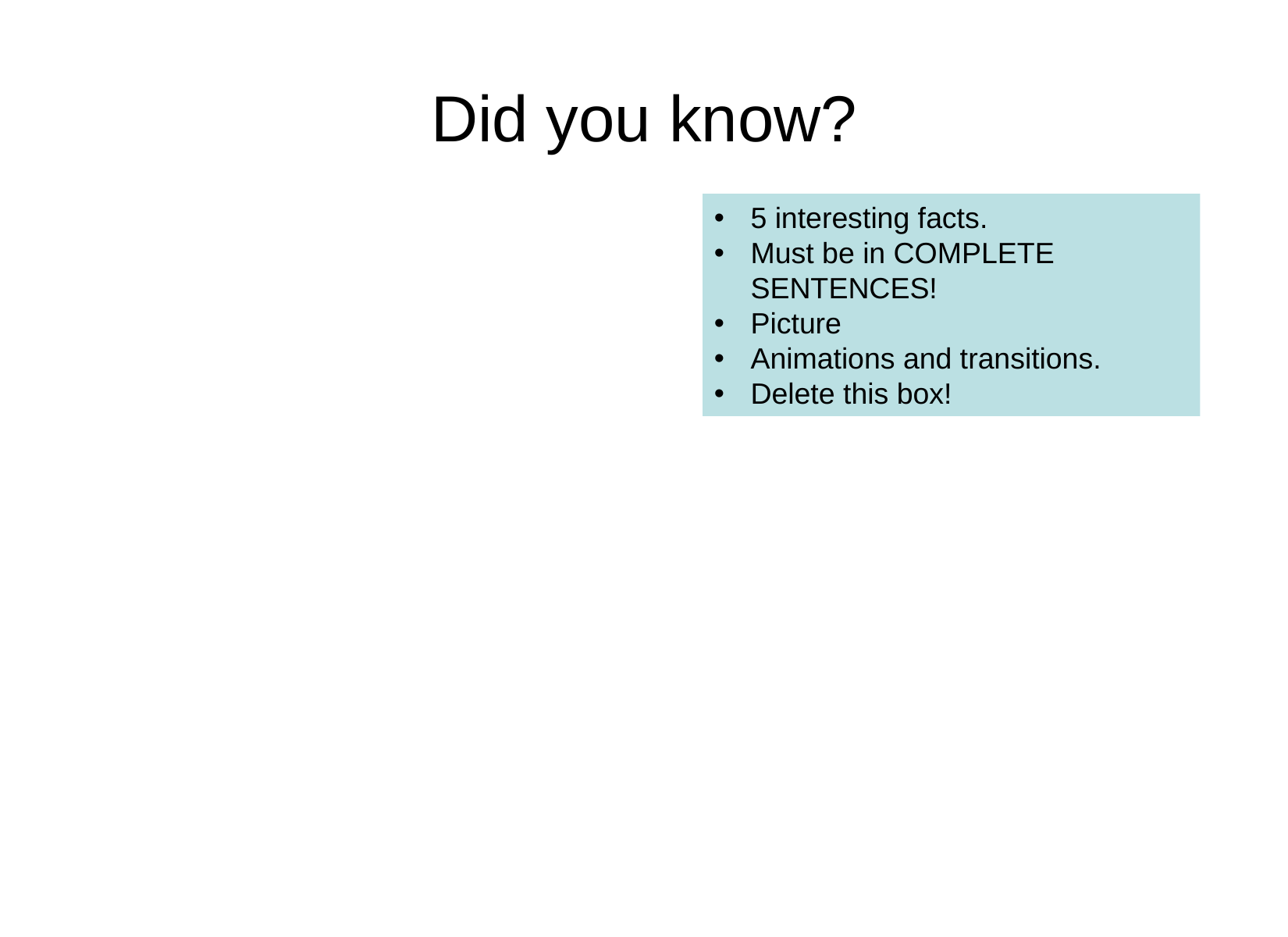

# Did you know?
5 interesting facts.
Must be in COMPLETE SENTENCES!
Picture
Animations and transitions.
Delete this box!